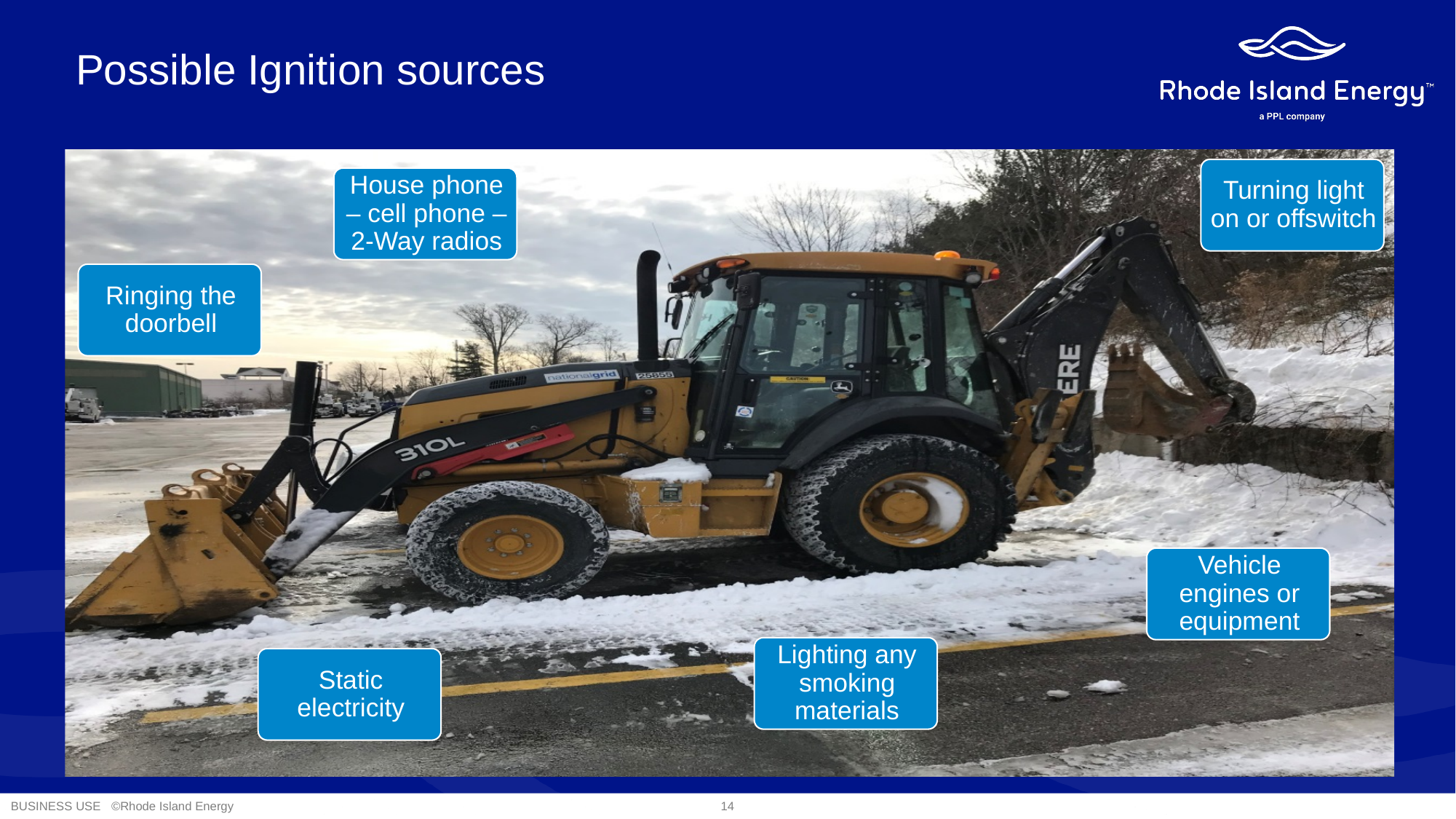

Possible Ignition sources
Ringing the doorbell
Turning light on or offswitch
House phone – cell phone – 2-Way radios
Static electricity
Lighting any smoking materials
Vehicle engines or equipment